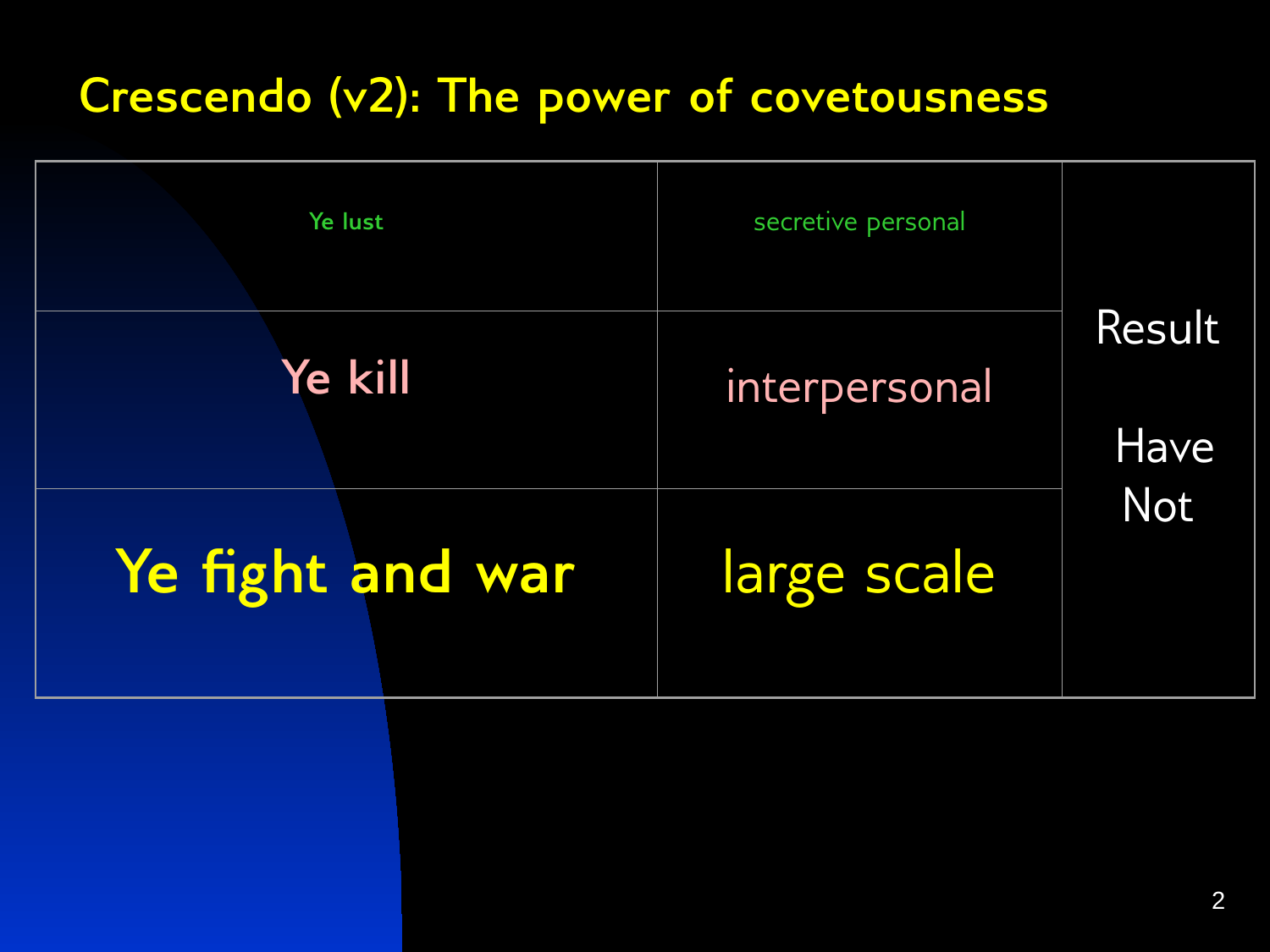

Crescendo (v2): The power of covetousness

Ye lust

secretive personal

Result

 Have Not

Ye kill

interpersonal

Ye fight and war

large scale

2